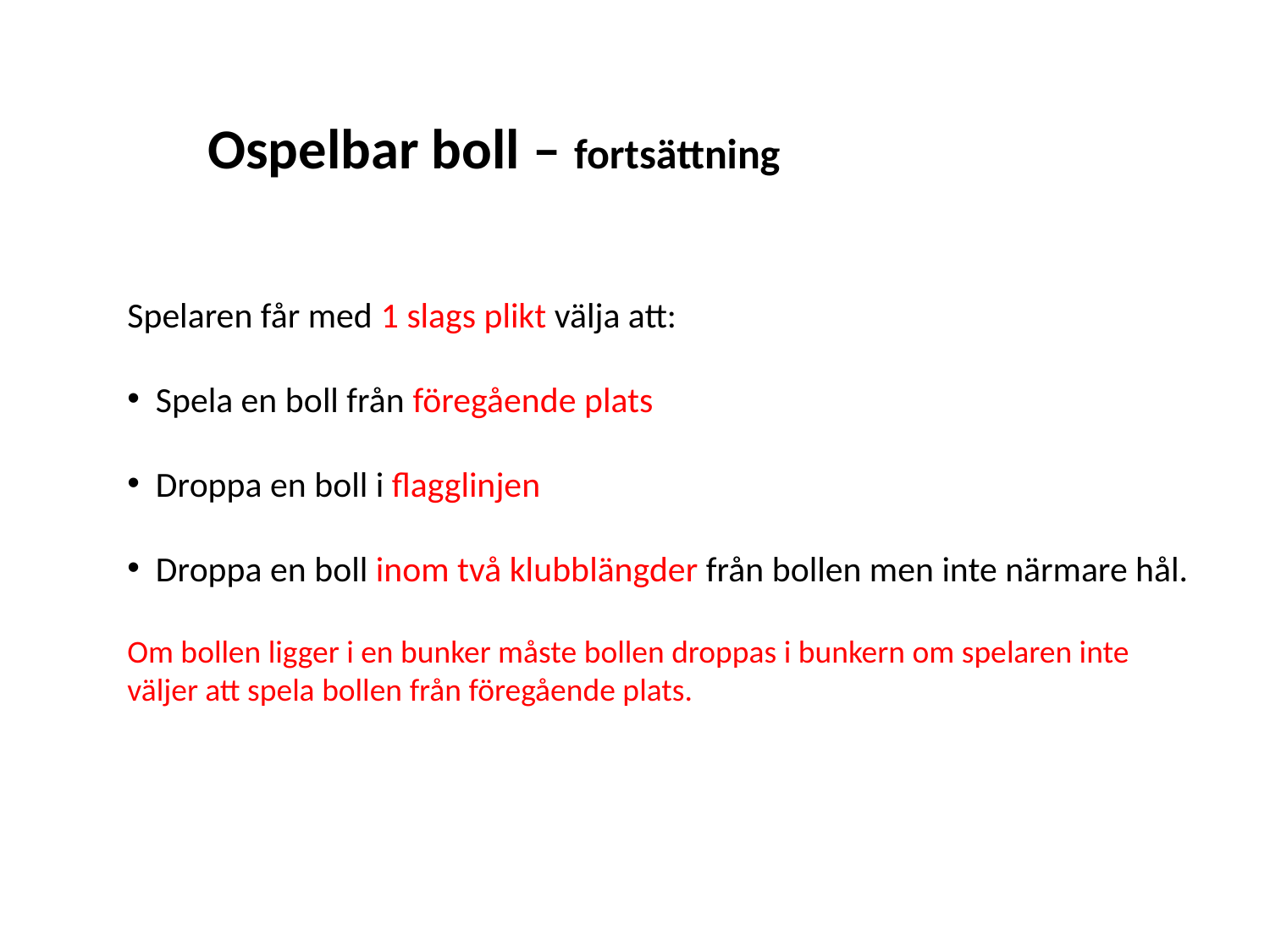

Ospelbar boll – fortsättning
Spelaren får med 1 slags plikt välja att:

  Spela en boll från föregående plats

  Droppa en boll i flagglinjen

  Droppa en boll inom två klubblängder från bollen men inte närmare hål.

Om bollen ligger i en bunker måste bollen droppas i bunkern om spelaren inte väljer att spela bollen från föregående plats.